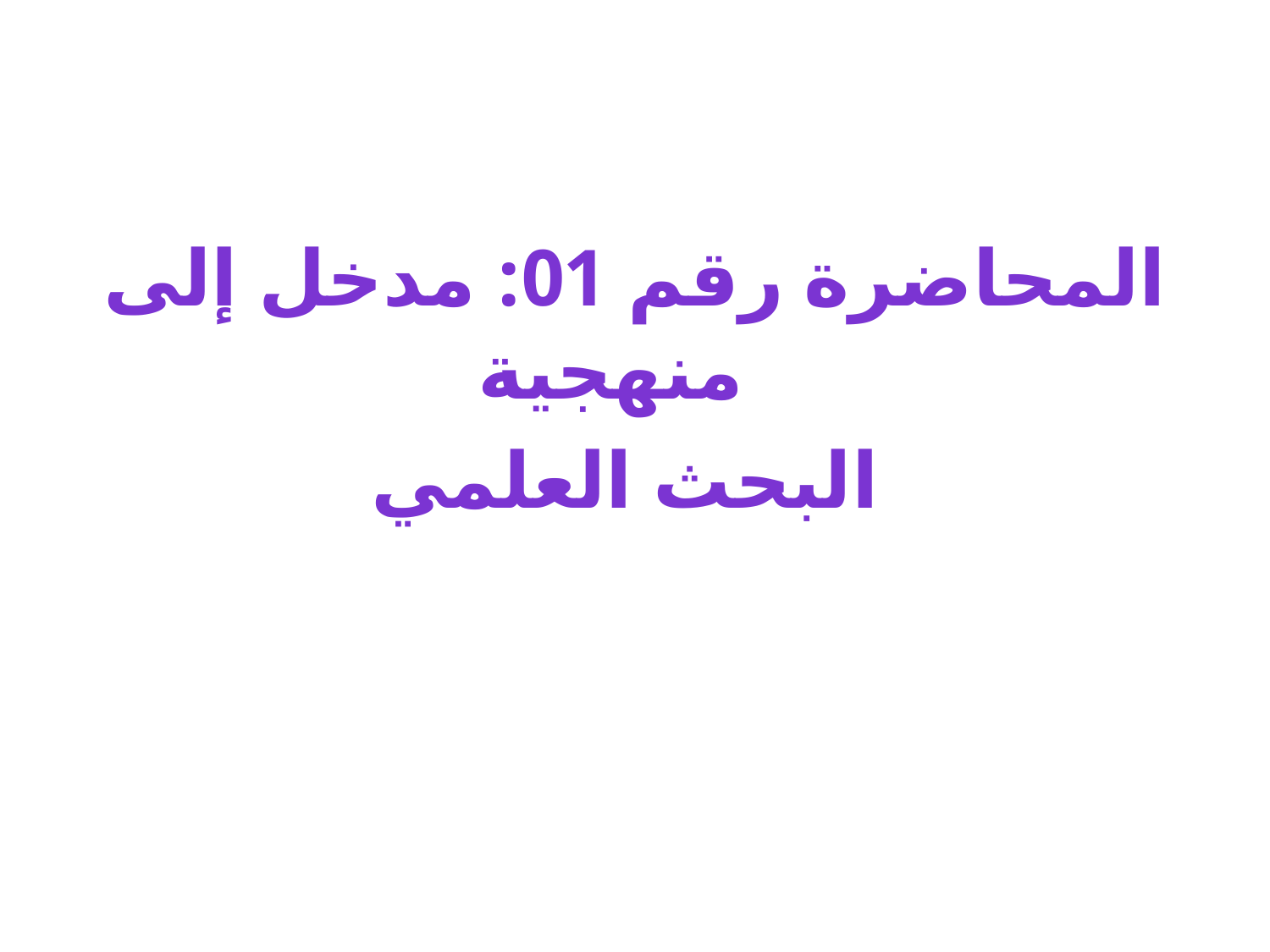

المحاضرة رقم 01: مدخل إلى منهجية
 البحث العلمي